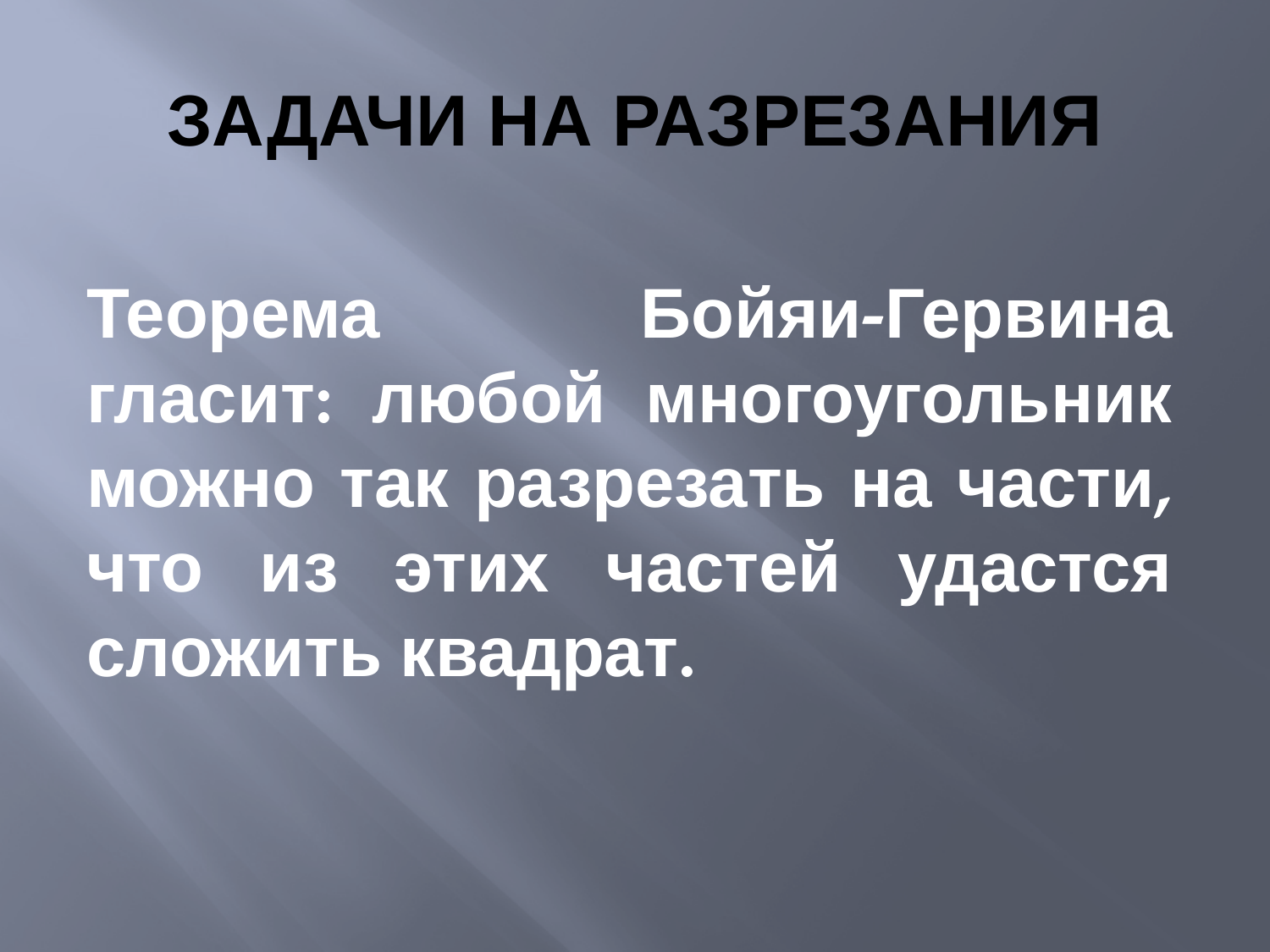

# ЗАДАЧИ НА РАЗРЕЗАНИЯ
Теорема Бойяи-Гервина гласит: любой многоугольник можно так разрезать на части, что из этих частей удастся сложить квадрат.